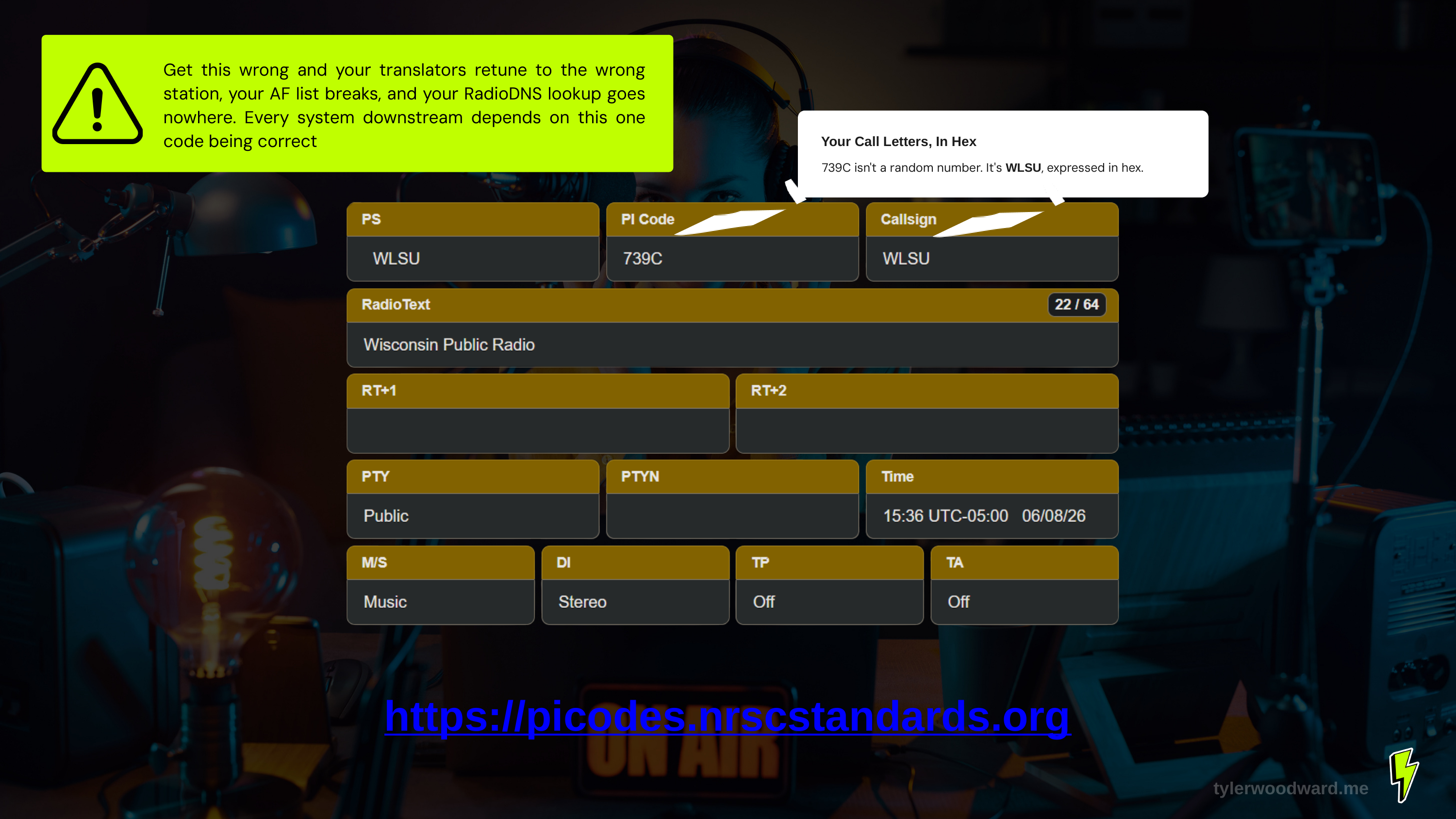

Get this wrong and your translators retune to the wrong station, your AF list breaks, and your RadioDNS lookup goes nowhere. Every system downstream depends on this one code being correct

Your Call Letters, In Hex
739C isn't a random number. It's WLSU, expressed in hex.

https://picodes.nrscstandards.org

tylerwoodward.me